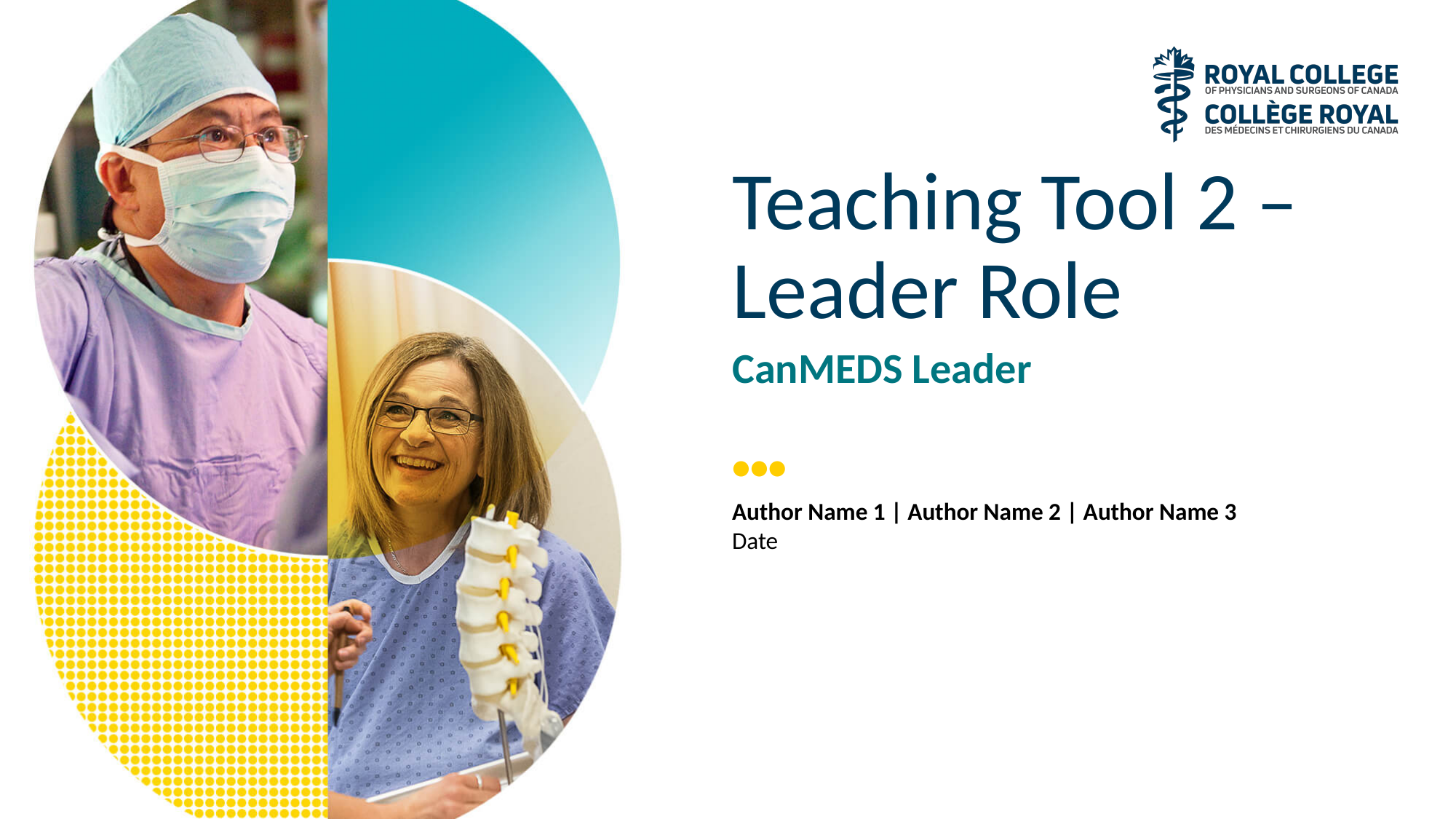

# Teaching Tool 2 – Leader Role
CanMEDS Leader
Author Name 1 | Author Name 2 | Author Name 3
Date